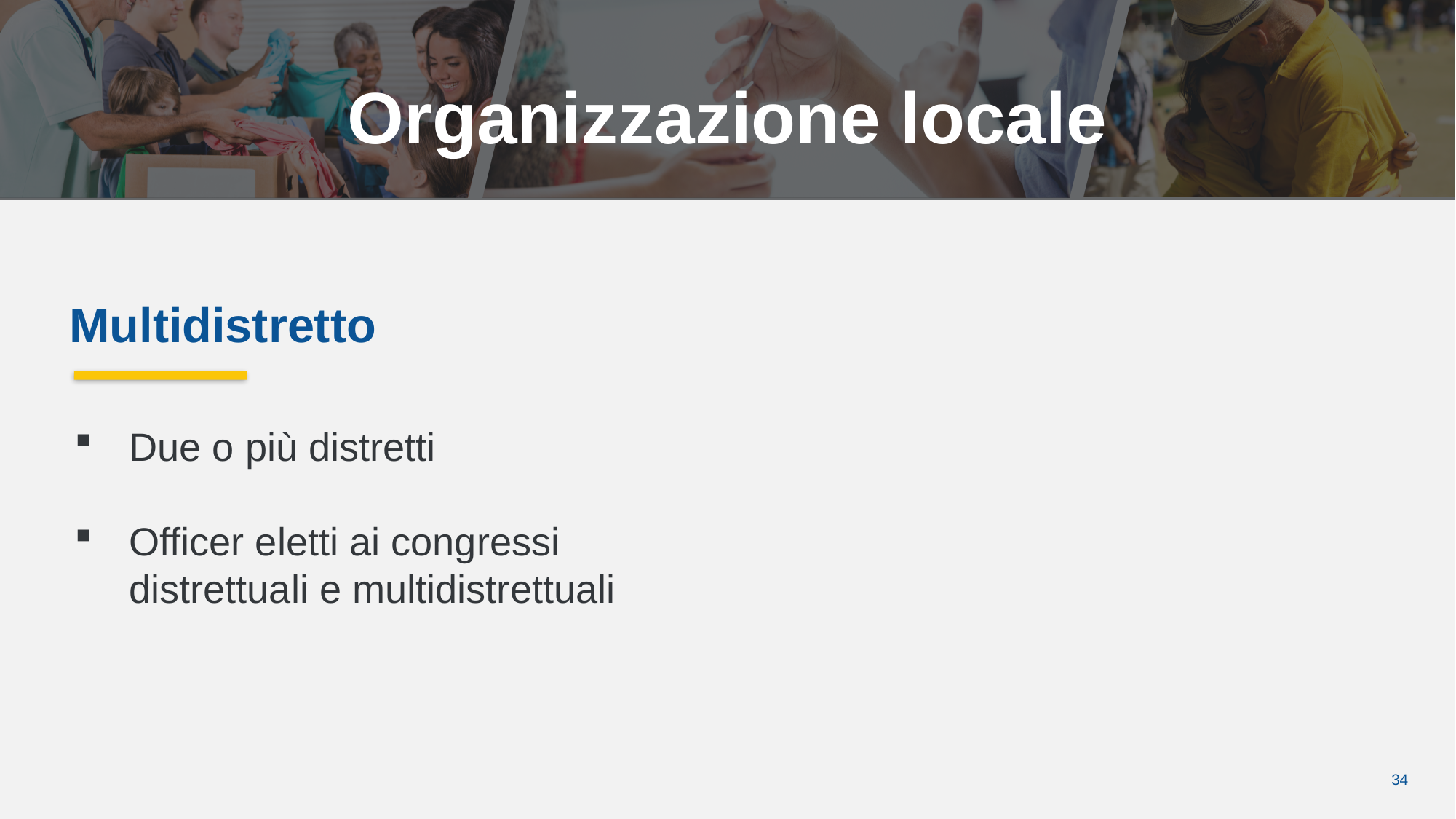

Organizzazione locale
Multidistretto

Due o più distretti

Officer eletti ai congressi distrettuali e multidistrettuali